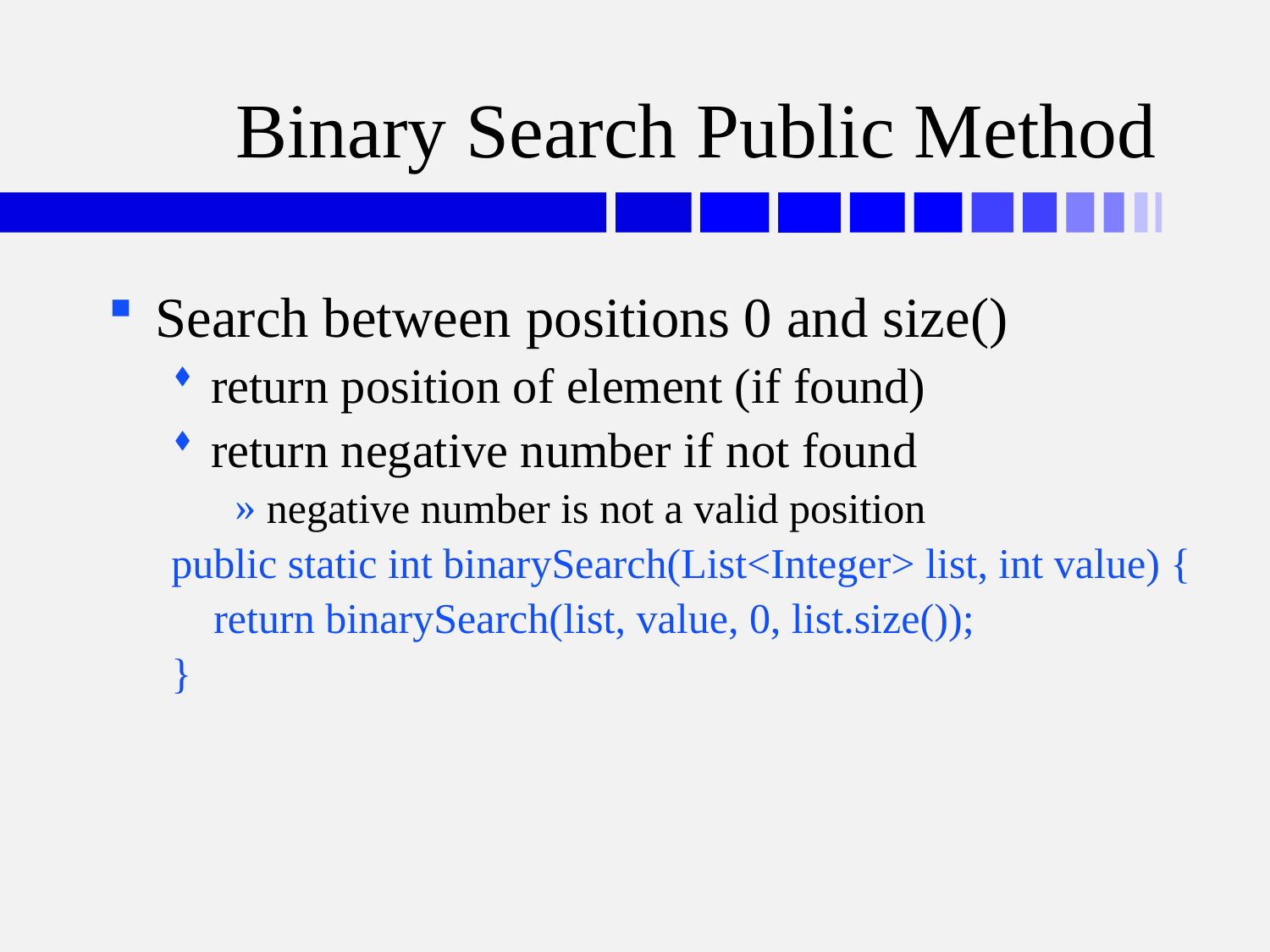

# Binary Search Public Method
Search between positions 0 and size()
return position of element (if found)
return negative number if not found
negative number is not a valid position
public static int binarySearch(List<Integer> list, int value) {
    return binarySearch(list, value, 0, list.size());
}